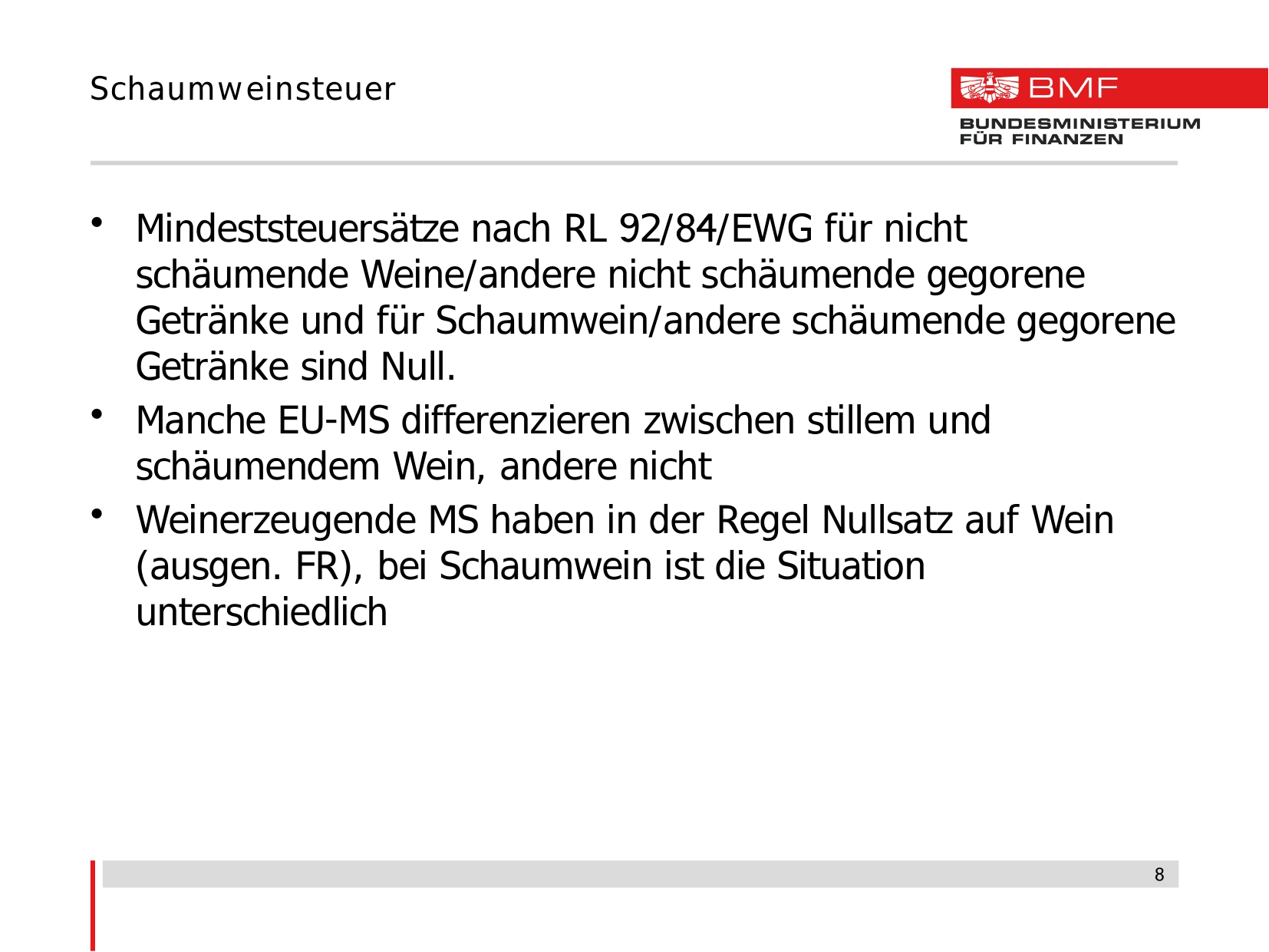

# Schaumweinsteuer
Mindeststeuersätze nach RL 92/84/EWG für nicht schäumende Weine/andere nicht schäumende gegorene Getränke und für Schaumwein/andere schäumende gegorene Getränke sind Null.
Manche EU-MS differenzieren zwischen stillem und schäumendem Wein, andere nicht
Weinerzeugende MS haben in der Regel Nullsatz auf Wein (ausgen. FR), bei Schaumwein ist die Situation unterschiedlich

8